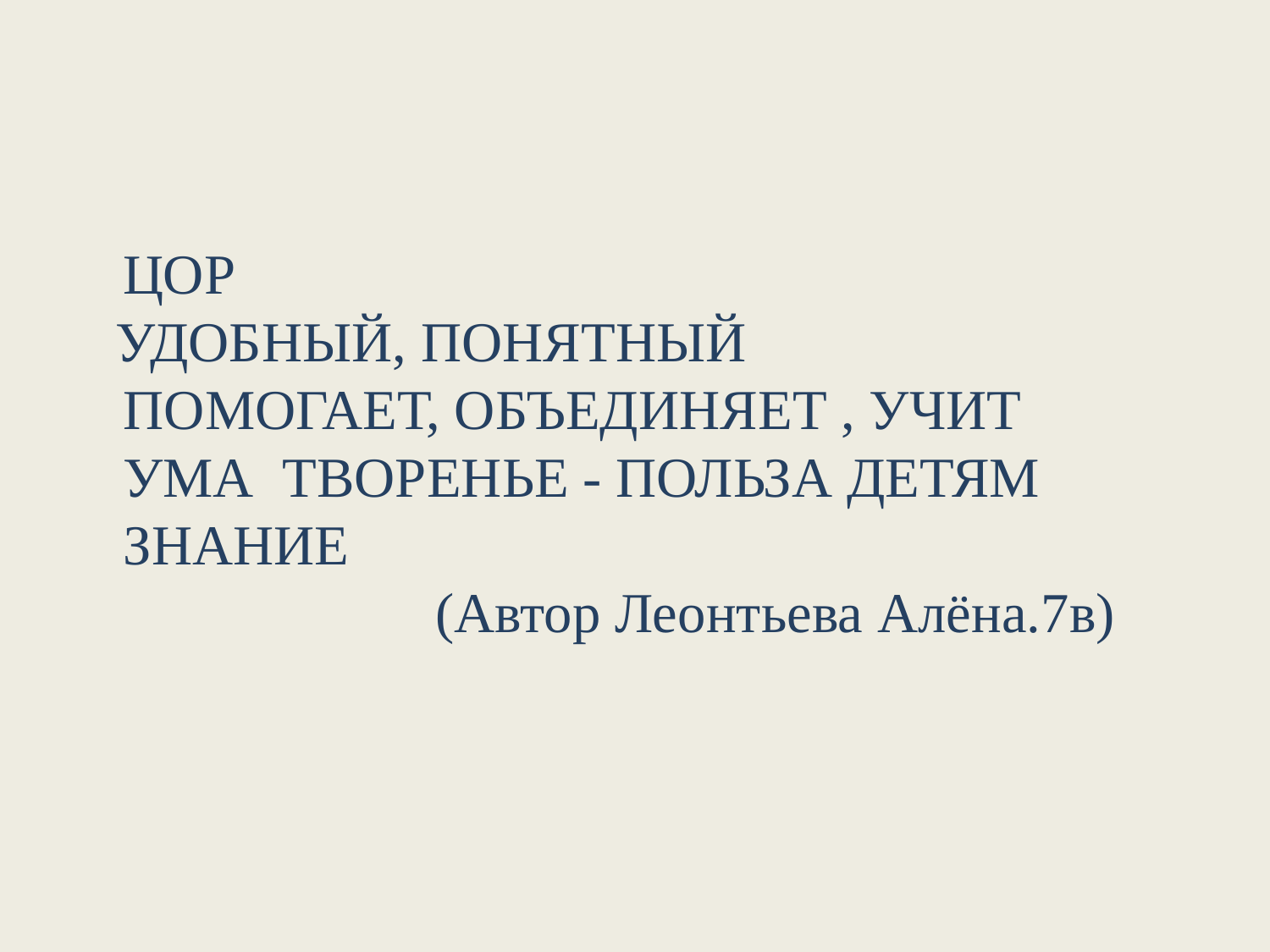

ЦОР
УДОБНЫЙ, ПОНЯТНЫЙ
     ПОМОГАЕТ, ОБЪЕДИНЯЕТ , УЧИТ
     УМА  ТВОРЕНЬЕ - ПОЛЬЗА ДЕТЯМ
     ЗНАНИЕ
                           (Автор Леонтьева Алёна.7в)